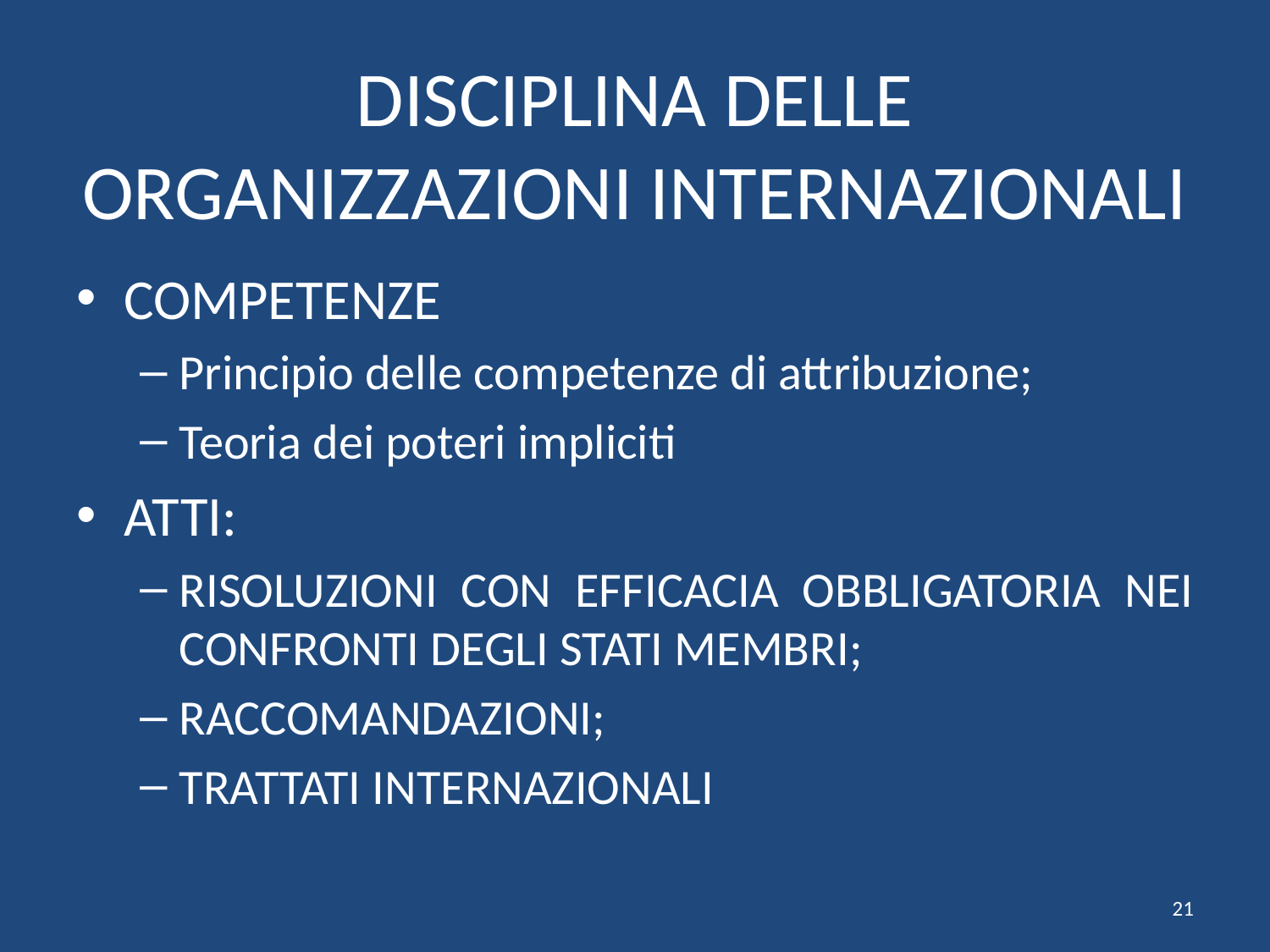

# DISCIPLINA DELLE ORGANIZZAZIONI INTERNAZIONALI
COMPETENZE
Principio delle competenze di attribuzione;
Teoria dei poteri impliciti
ATTI:
RISOLUZIONI CON EFFICACIA OBBLIGATORIA NEI CONFRONTI DEGLI STATI MEMBRI;
RACCOMANDAZIONI;
TRATTATI INTERNAZIONALI
21